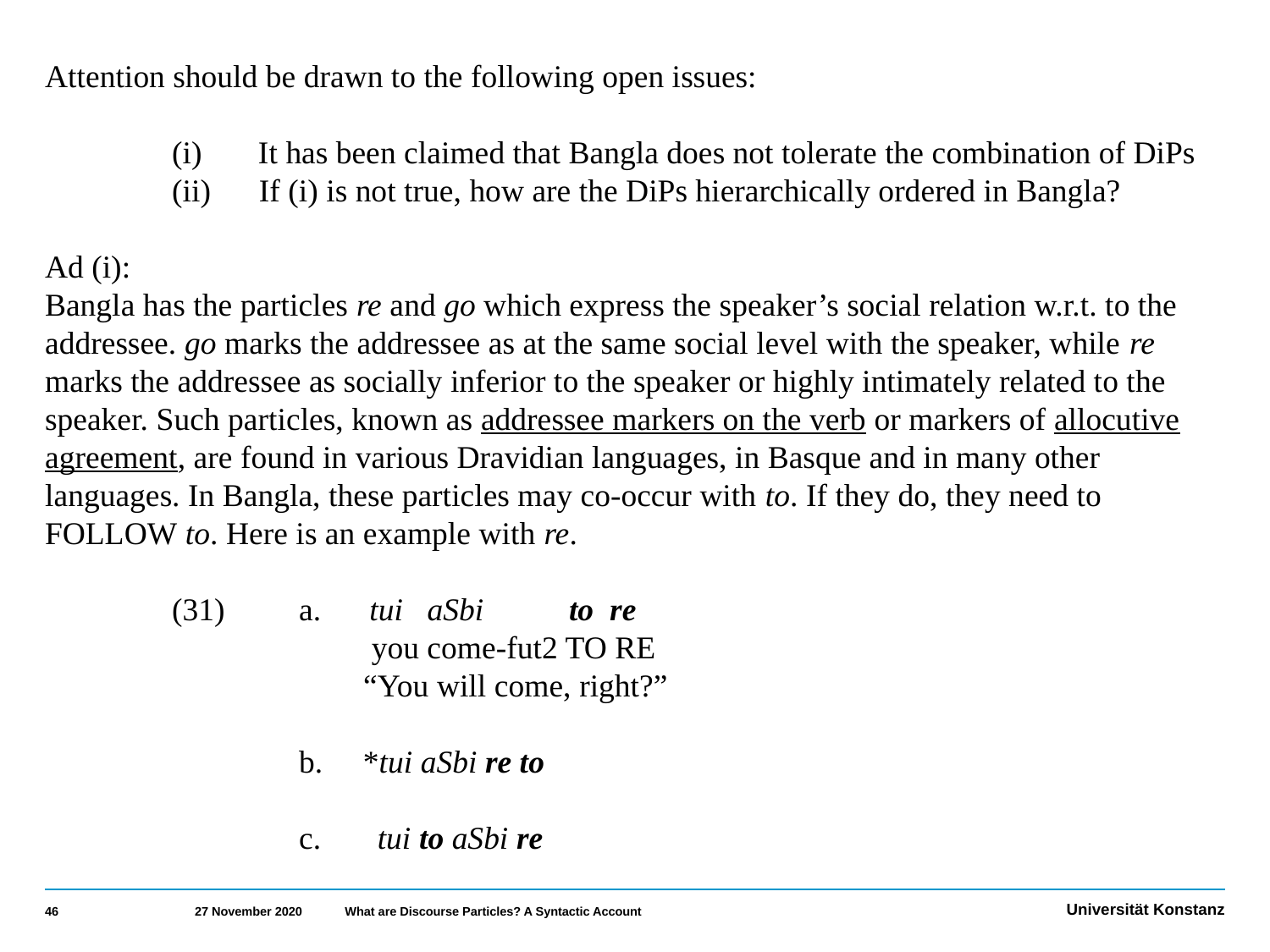

Attention should be drawn to the following open issues:

	(i)       It has been claimed that Bangla does not tolerate the combination of DiPs
	(ii)      If (i) is not true, how are the DiPs hierarchically ordered in Bangla?

Ad (i):
Bangla has the particles re and go which express the speaker’s social relation w.r.t. to the addressee. go marks the addressee as at the same social level with the speaker, while re marks the addressee as socially inferior to the speaker or highly intimately related to the speaker. Such particles, known as addressee markers on the verb or markers of allocutive agreement, are found in various Dravidian languages, in Basque and in many other languages. In Bangla, these particles may co-occur with to. If they do, they need to follow to. Here is an example with re.

	(31)	a.      tui   aSbi 	  to  re
     		         you come-fut2 TO RE
     		        “You will come, right?”

		b.     *tui aSbi re to

		c.       tui to aSbi re

46
27 November 2020
What are Discourse Particles? A Syntactic Account